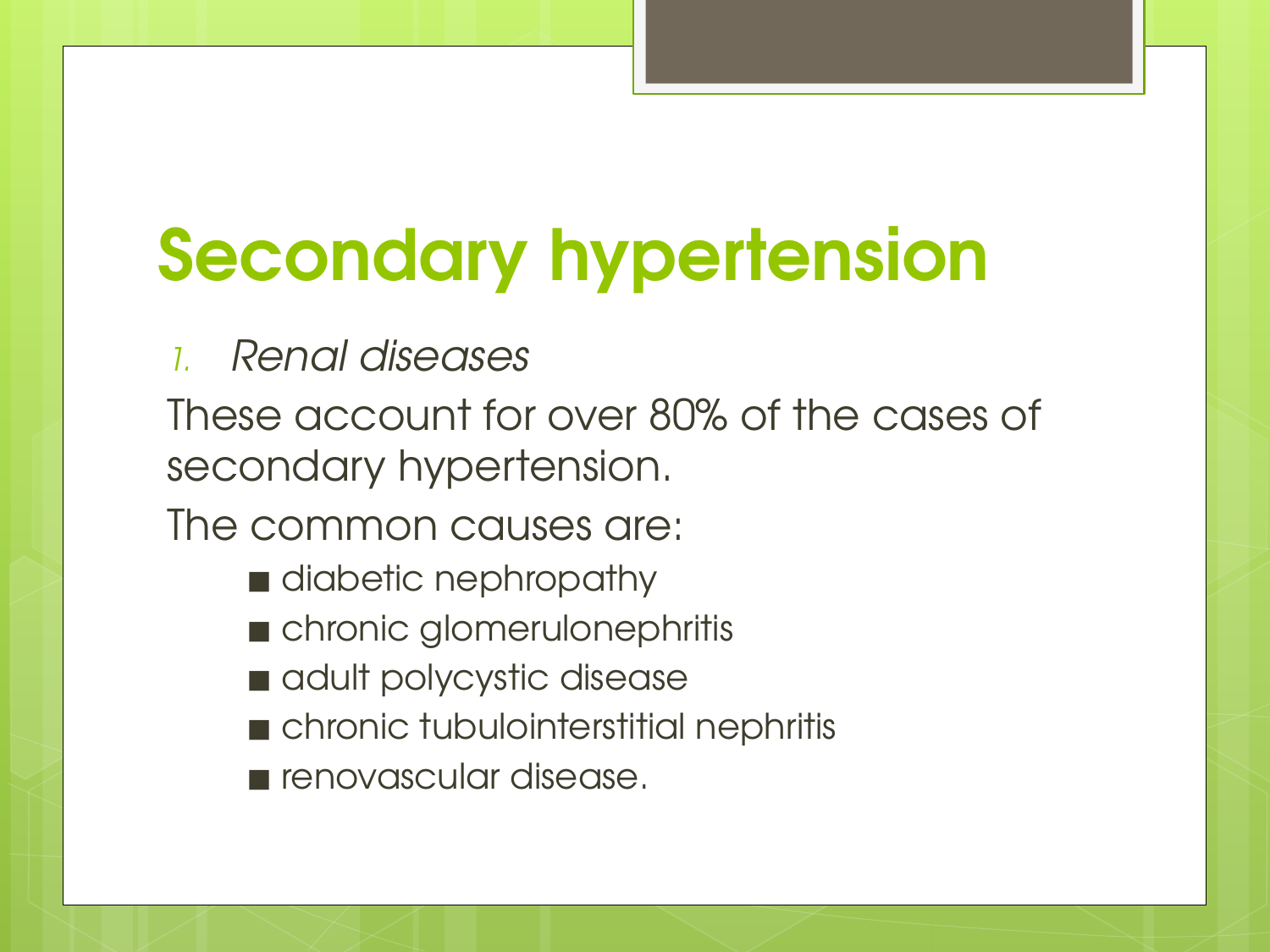

# Secondary hypertension
Renal diseases
These account for over 80% of the cases of secondary hypertension.
The common causes are:
■ diabetic nephropathy
■ chronic glomerulonephritis
■ adult polycystic disease
■ chronic tubulointerstitial nephritis
■ renovascular disease.